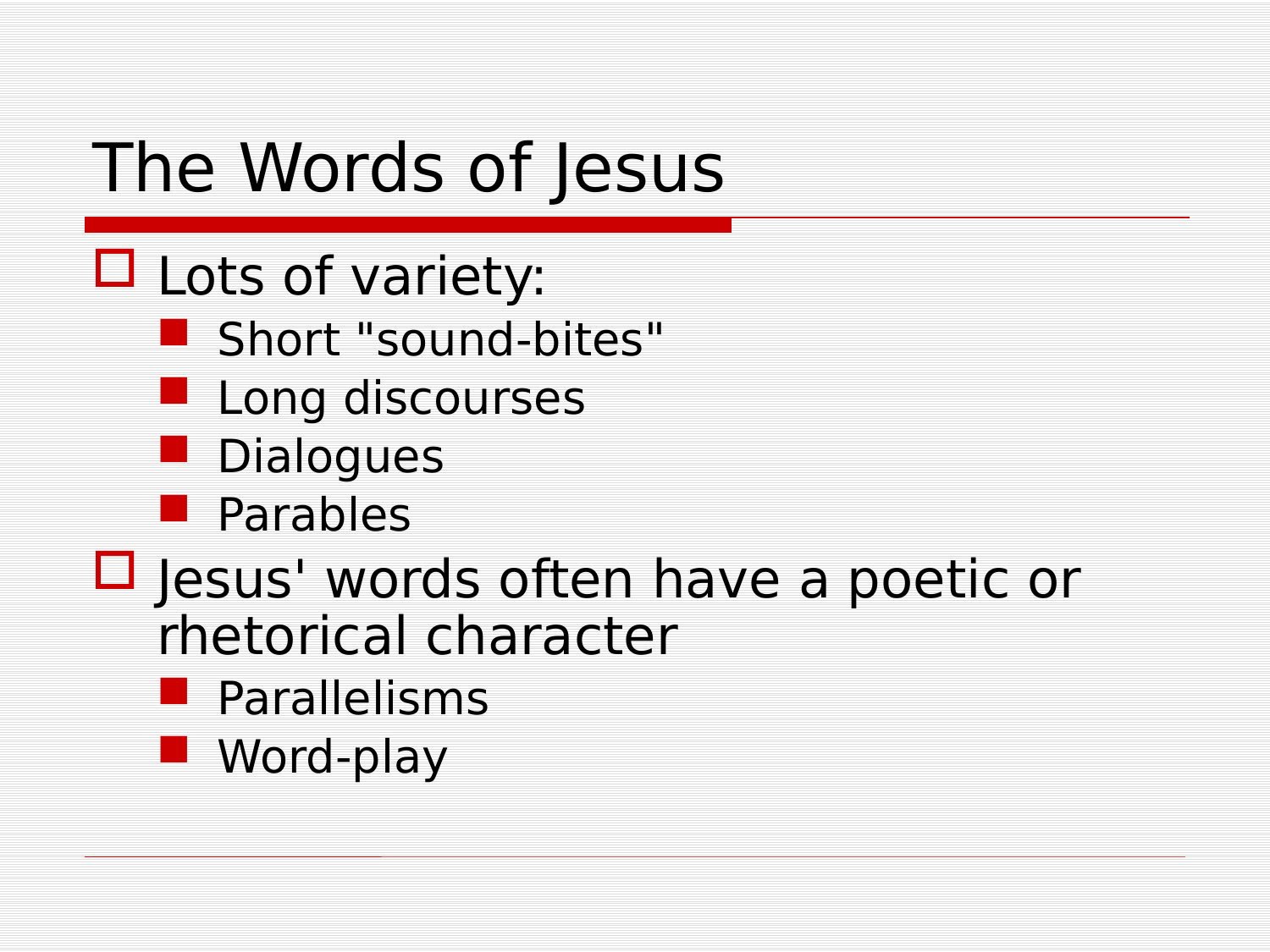

# The Words of Jesus
Lots of variety:
Short "sound-bites"
Long discourses
Dialogues
Parables
Jesus' words often have a poetic or rhetorical character
Parallelisms
Word-play